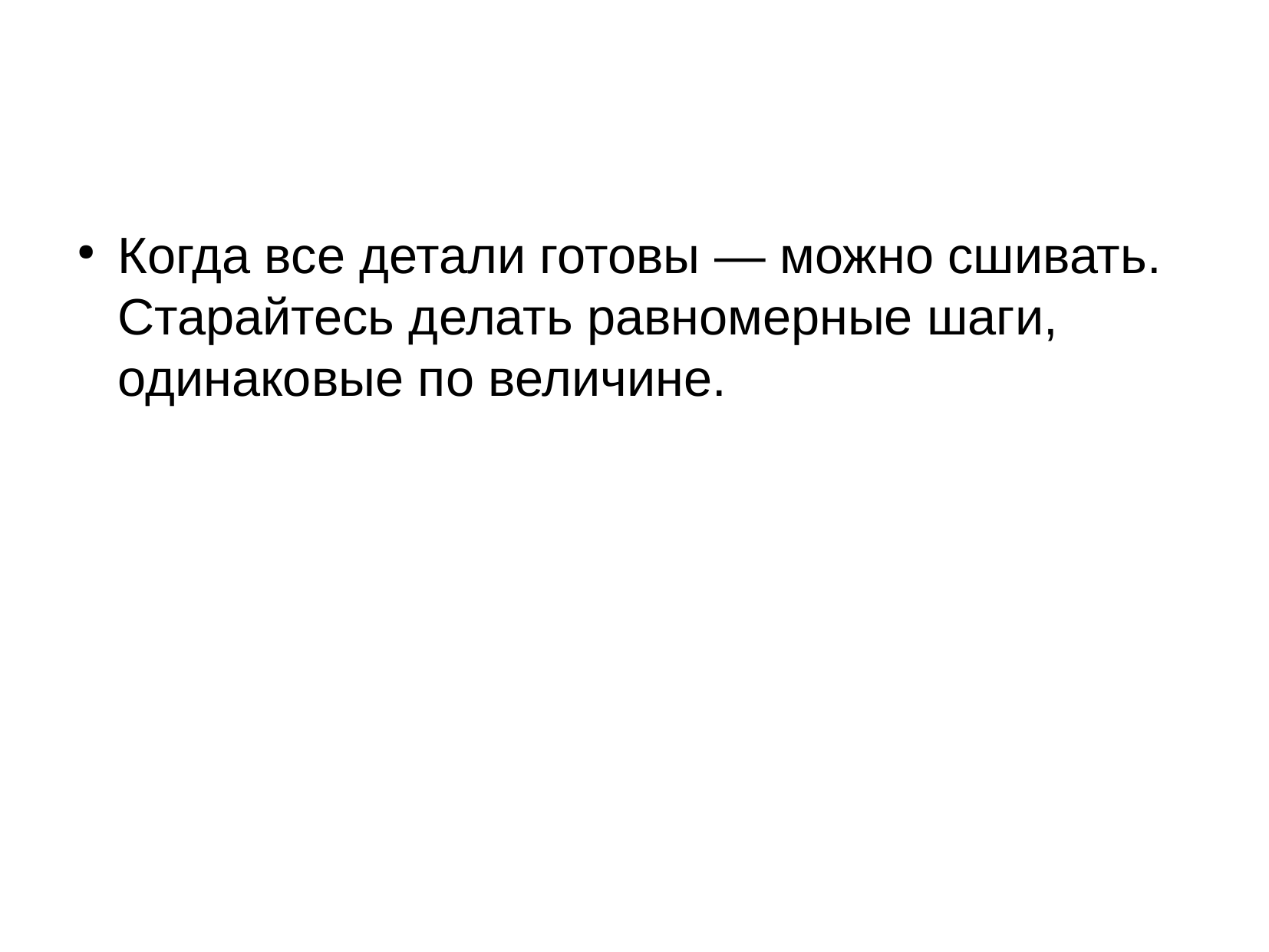

Когда все детали готовы — можно сшивать. Старайтесь делать равномерные шаги, одинаковые по величине.